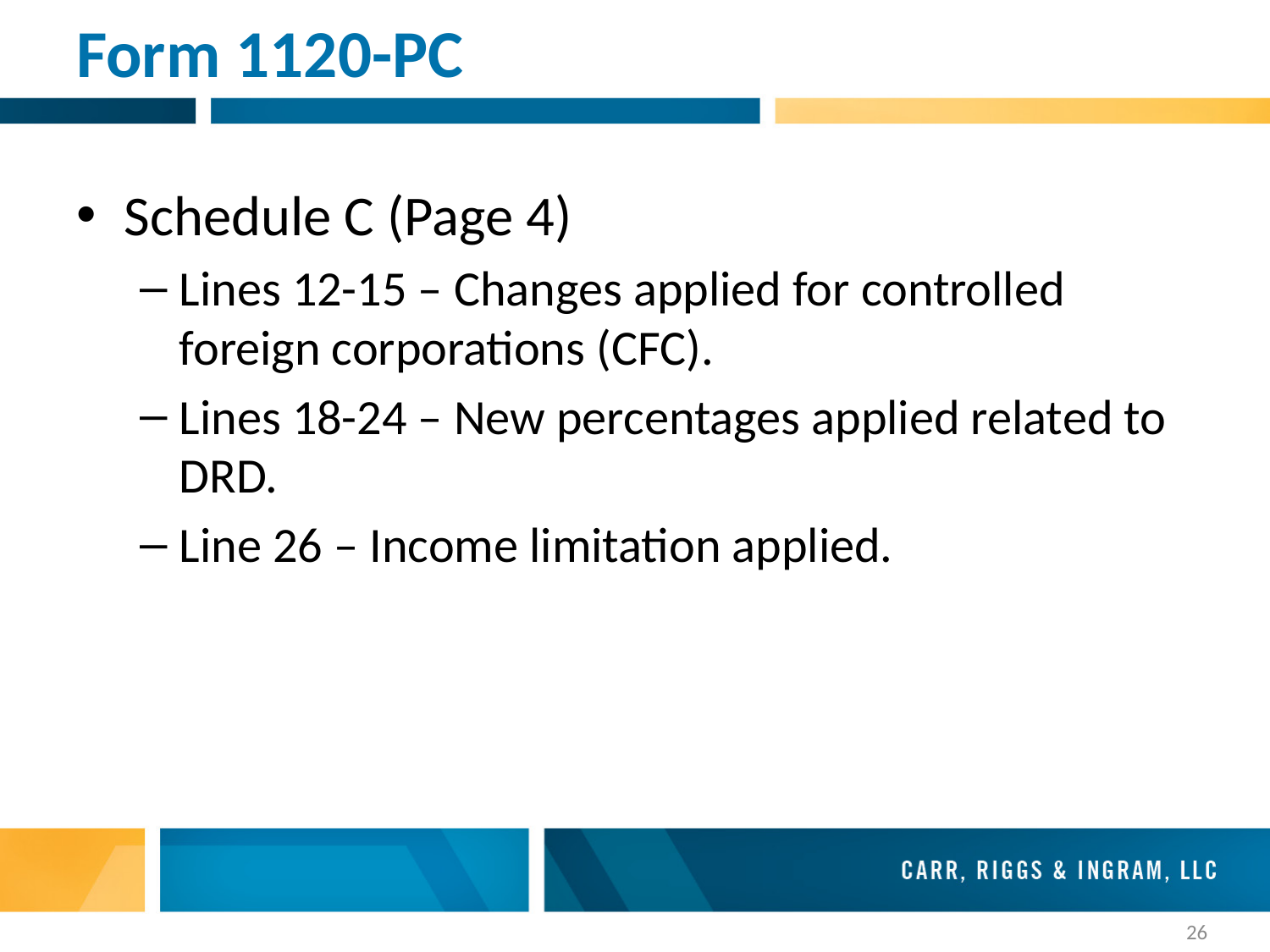

# Form 1120-PC
Schedule C (Page 4)
Lines 12-15 – Changes applied for controlled foreign corporations (CFC).
Lines 18-24 – New percentages applied related to DRD.
Line 26 – Income limitation applied.